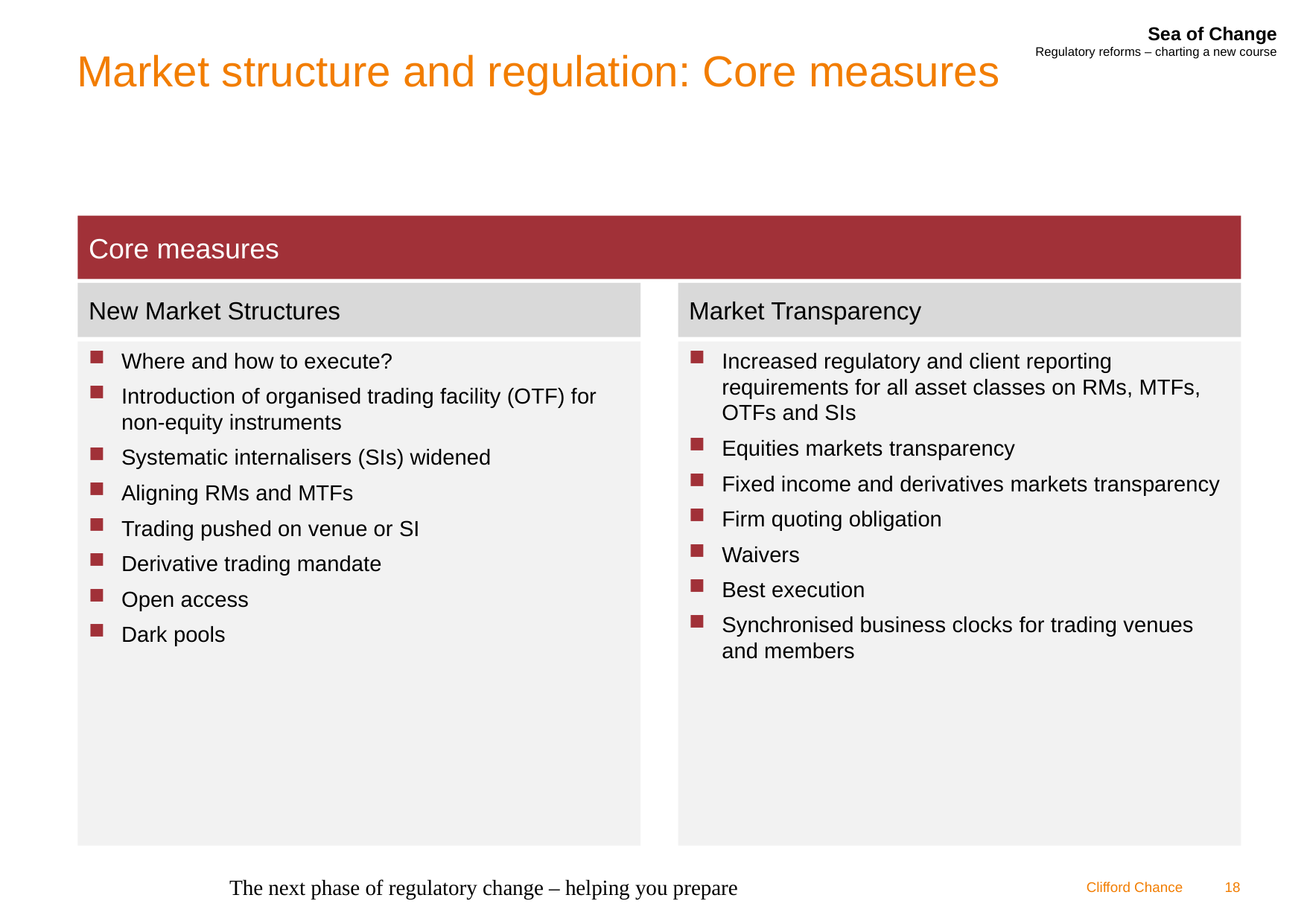

# Market structure and regulation: Core measures
Core measures
New Market Structures
Market Transparency
Where and how to execute?
Introduction of organised trading facility (OTF) for non-equity instruments
Systematic internalisers (SIs) widened
Aligning RMs and MTFs
Trading pushed on venue or SI
Derivative trading mandate
Open access
Dark pools
Increased regulatory and client reporting requirements for all asset classes on RMs, MTFs, OTFs and SIs
Equities markets transparency
Fixed income and derivatives markets transparency
Firm quoting obligation
Waivers
Best execution
Synchronised business clocks for trading venues and members

The next phase of regulatory change – helping you prepare
18